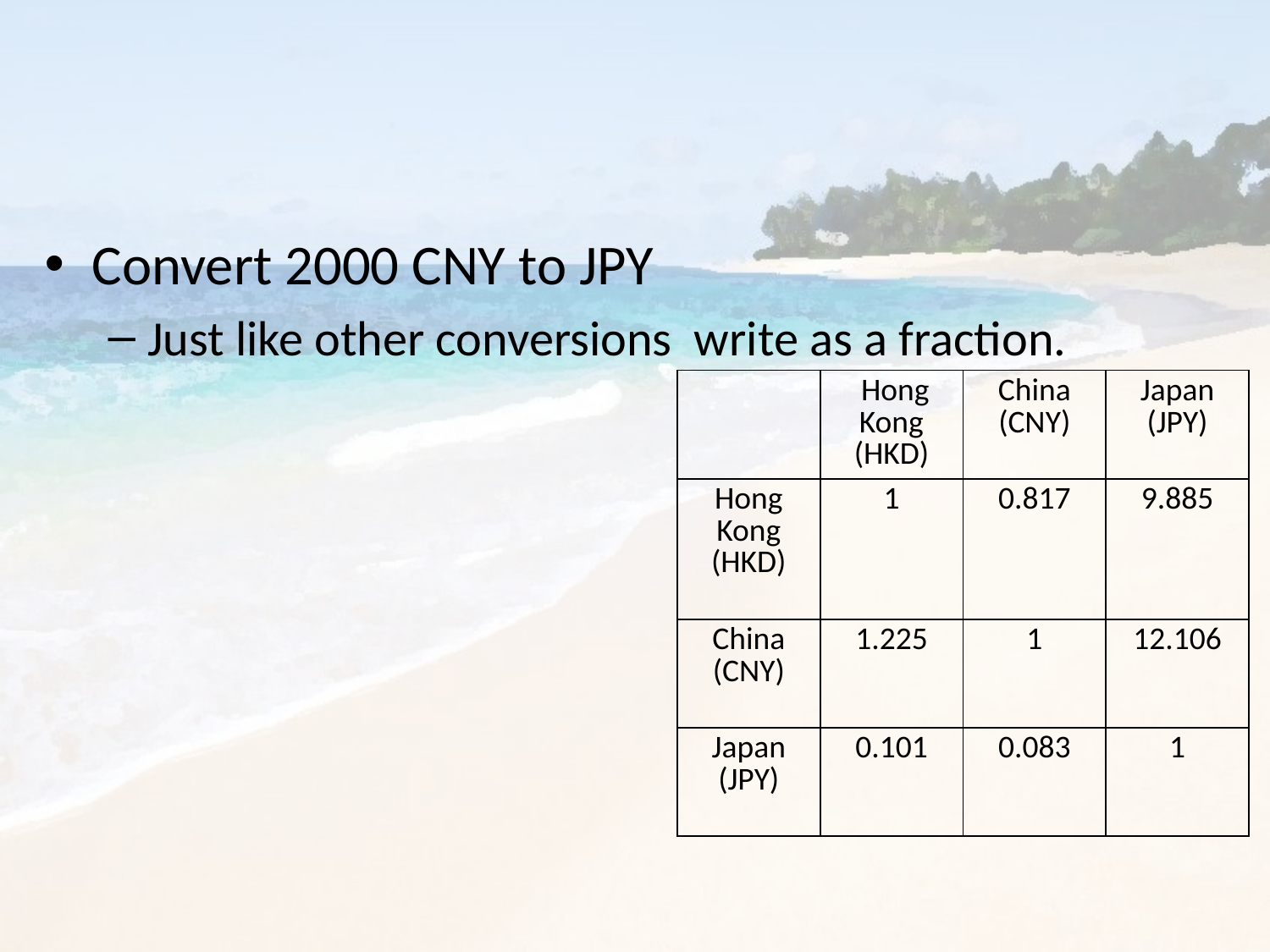

Convert 2000 CNY to JPY
Just like other conversions  write as a fraction.
|  | Hong Kong (HKD) | China (CNY) | Japan (JPY) |
| --- | --- | --- | --- |
| Hong Kong (HKD) | 1 | 0.817 | 9.885 |
| China (CNY) | 1.225 | 1 | 12.106 |
| Japan (JPY) | 0.101 | 0.083 | 1 |